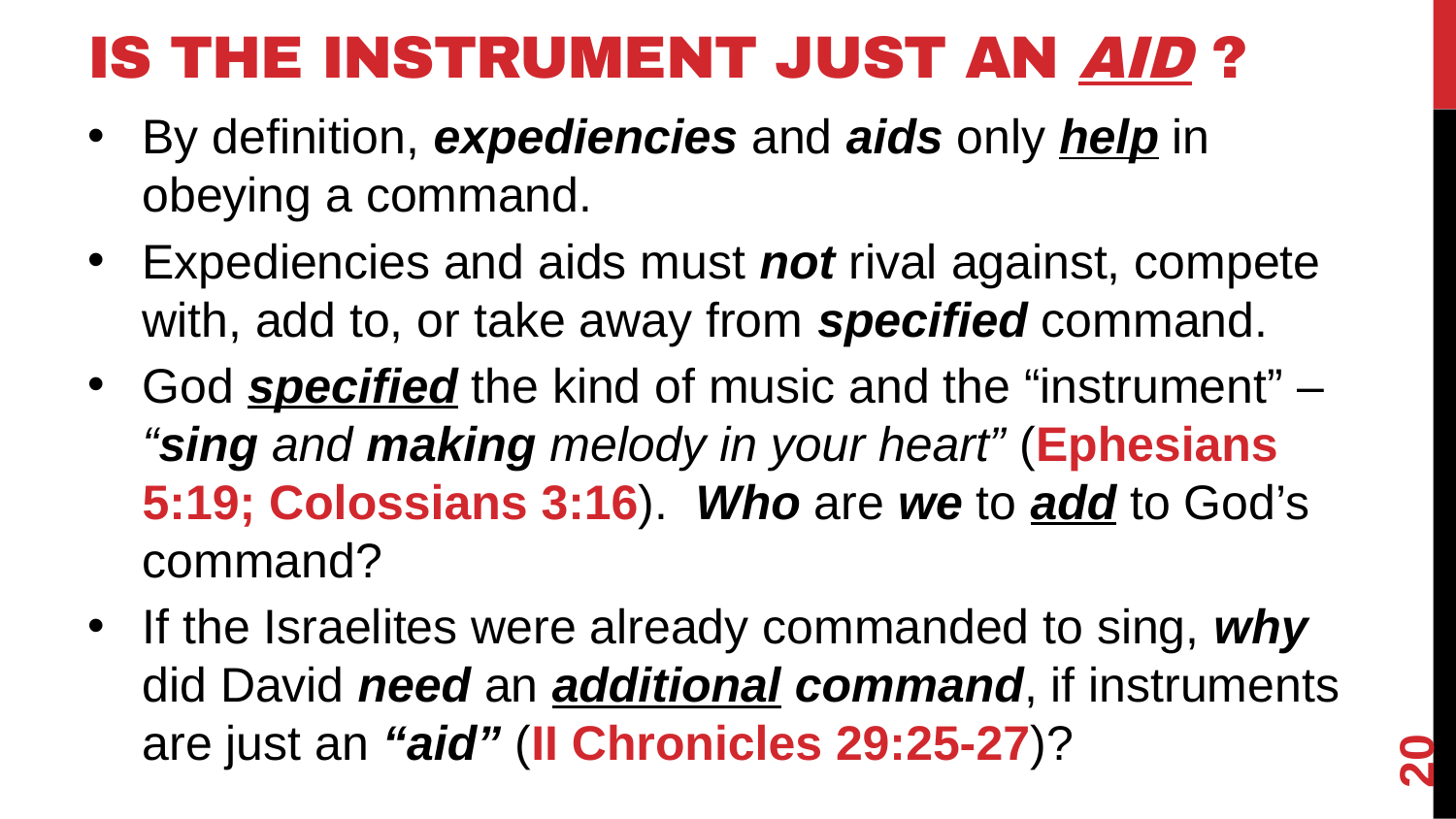

# Is the Instrument Just an Aid ?
By definition, expediencies and aids only help in obeying a command.
Expediencies and aids must not rival against, compete with, add to, or take away from specified command.
God specified the kind of music and the “instrument” – “sing and making melody in your heart” (Ephesians 5:19; Colossians 3:16).  Who are we to add to God’s command?
If the Israelites were already commanded to sing, why did David need an additional command, if instruments are just an “aid” (II Chronicles 29:25-27)?
20